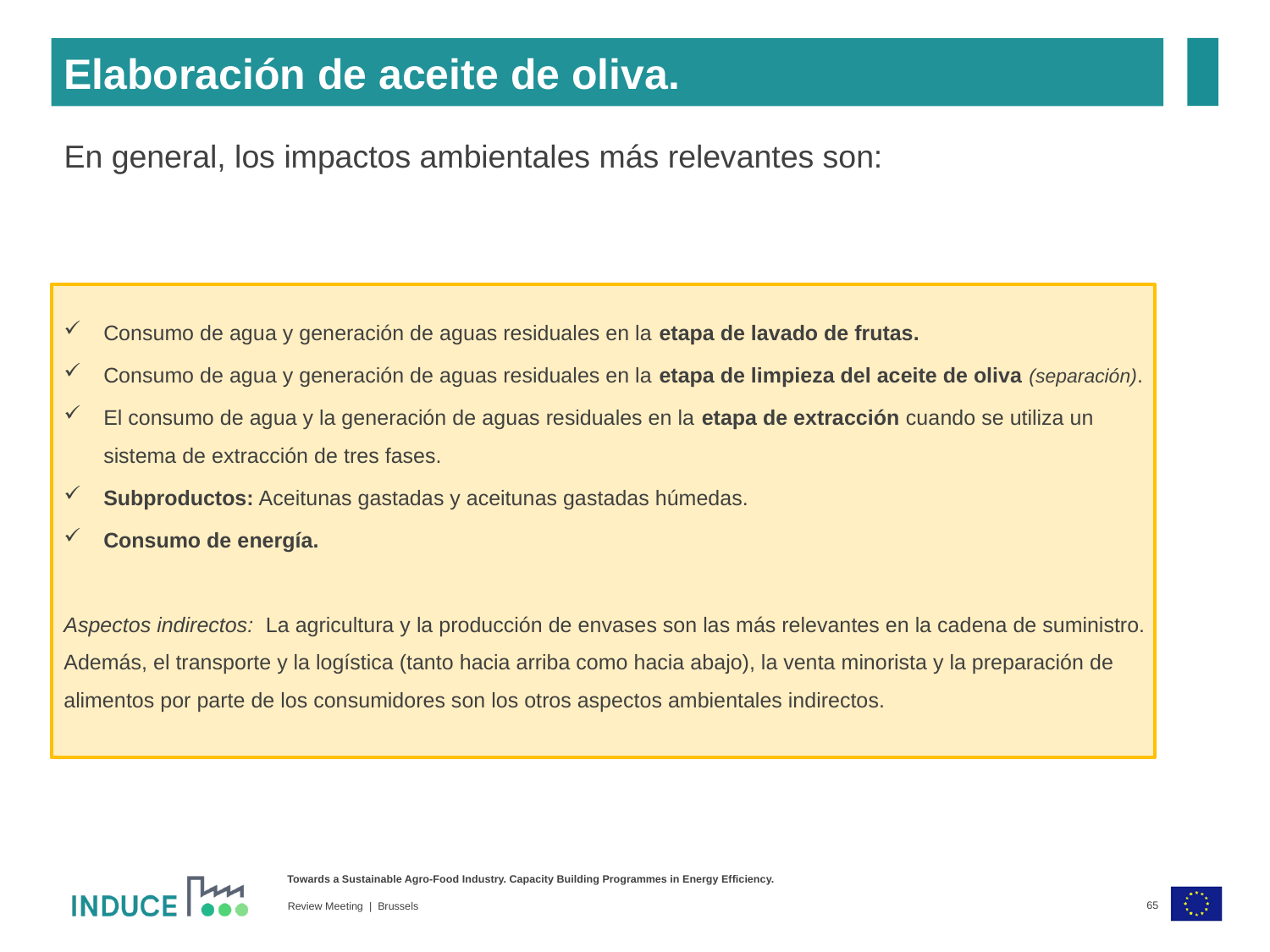

Elaboración de aceite de oliva.
En general, los impactos ambientales más relevantes son:

Consumo de agua y generación de aguas residuales en la etapa de lavado de frutas.
Consumo de agua y generación de aguas residuales en la etapa de limpieza del aceite de oliva (separación).
El consumo de agua y la generación de aguas residuales en la etapa de extracción cuando se utiliza un sistema de extracción de tres fases.
Subproductos: Aceitunas gastadas y aceitunas gastadas húmedas.
Consumo de energía.

Aspectos indirectos:  La agricultura y la producción de envases son las más relevantes en la cadena de suministro. Además, el transporte y la logística (tanto hacia arriba como hacia abajo), la venta minorista y la preparación de alimentos por parte de los consumidores son los otros aspectos ambientales indirectos.
65
Review Meeting  |  Brussels